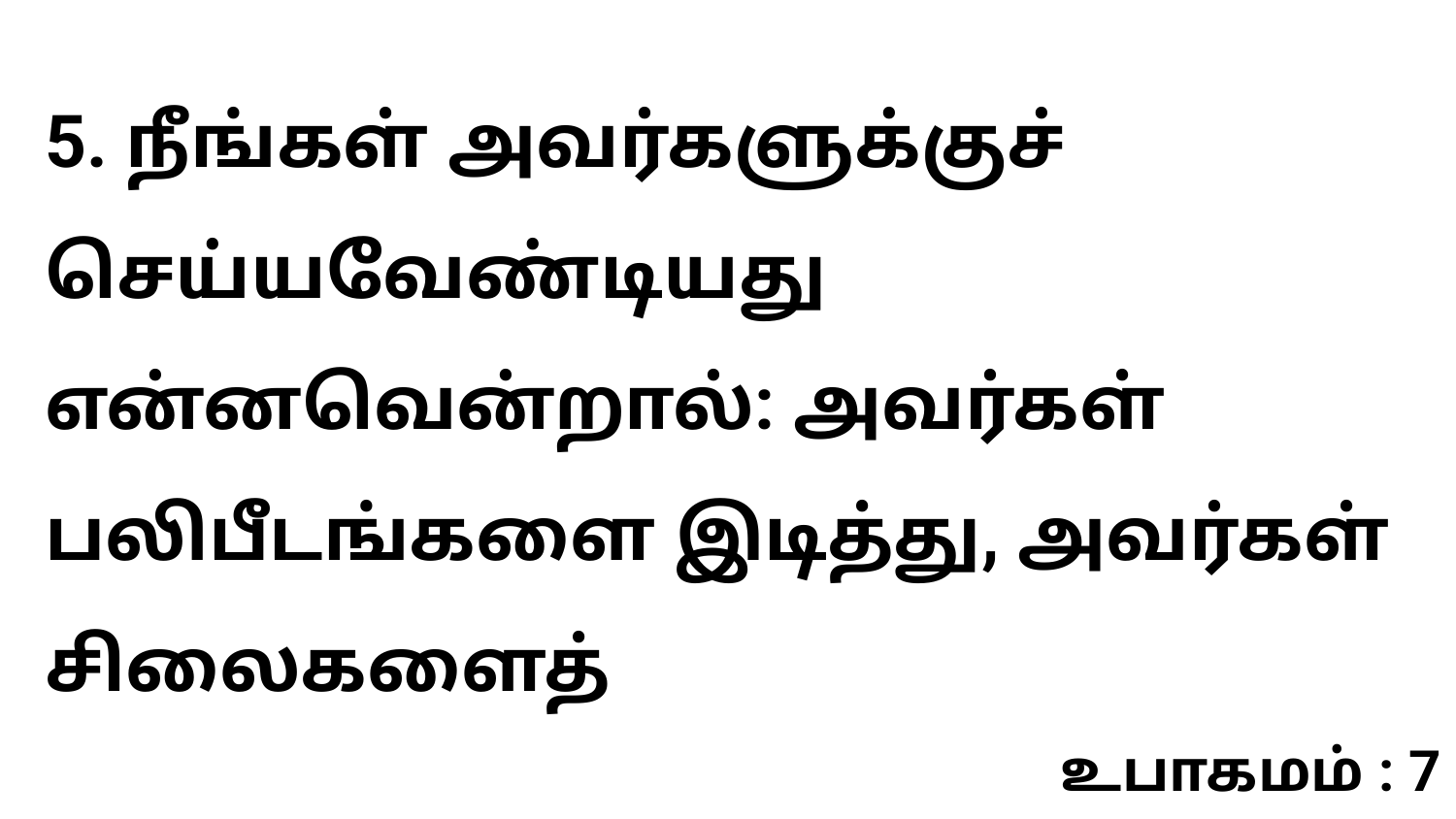

5. நீங்கள் அவர்களுக்குச் செய்யவேண்டியது என்னவென்றால்: அவர்கள் பலிபீடங்களை இடித்து, அவர்கள் சிலைகளைத்
உபாகமம் : 7